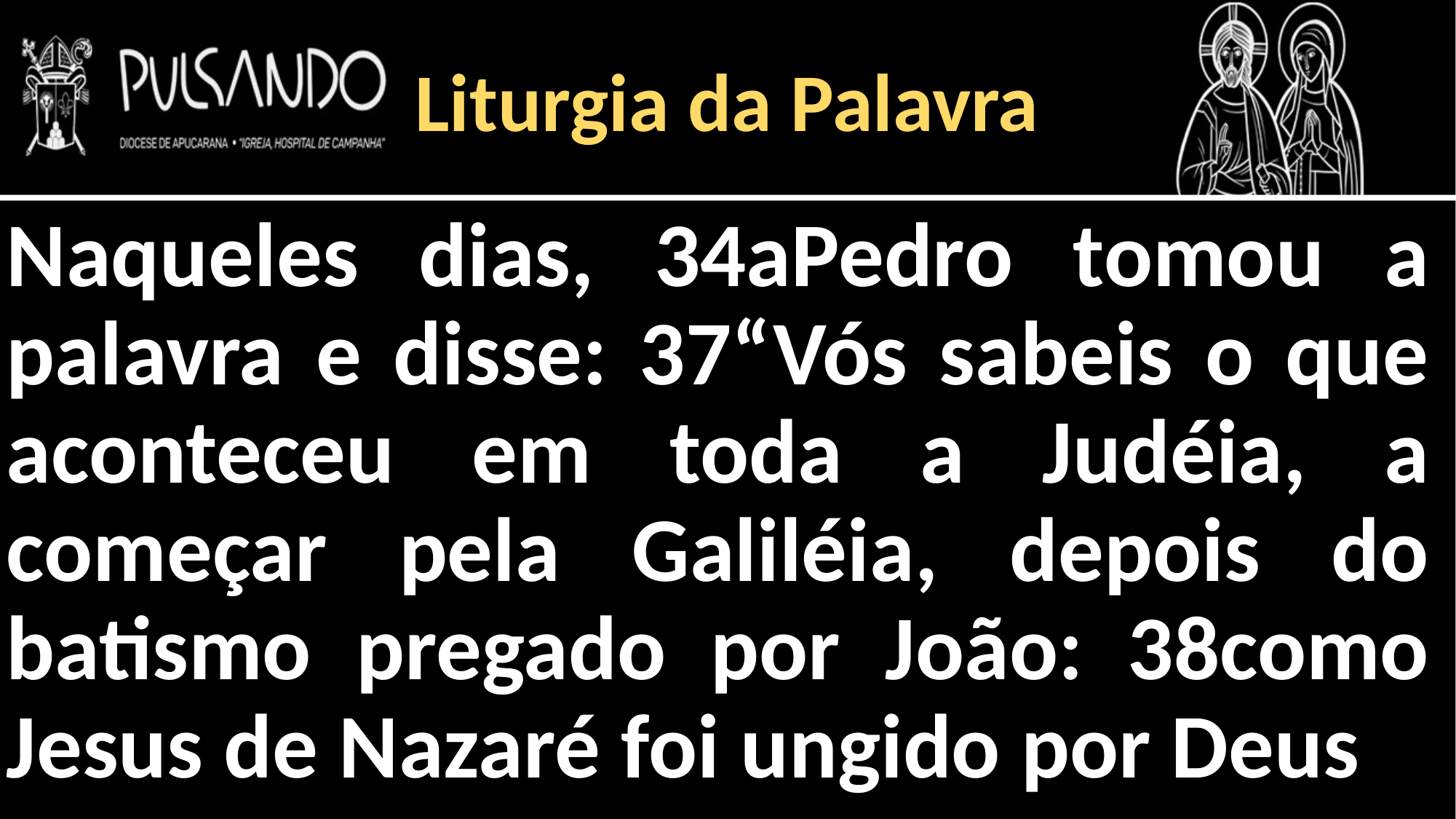

Liturgia da Palavra
Naqueles dias, 34aPedro tomou a palavra e disse: 37“Vós sabeis o que aconteceu em toda a Judéia, a começar pela Galiléia, depois do batismo pregado por João: 38como Jesus de Nazaré foi ungido por Deus